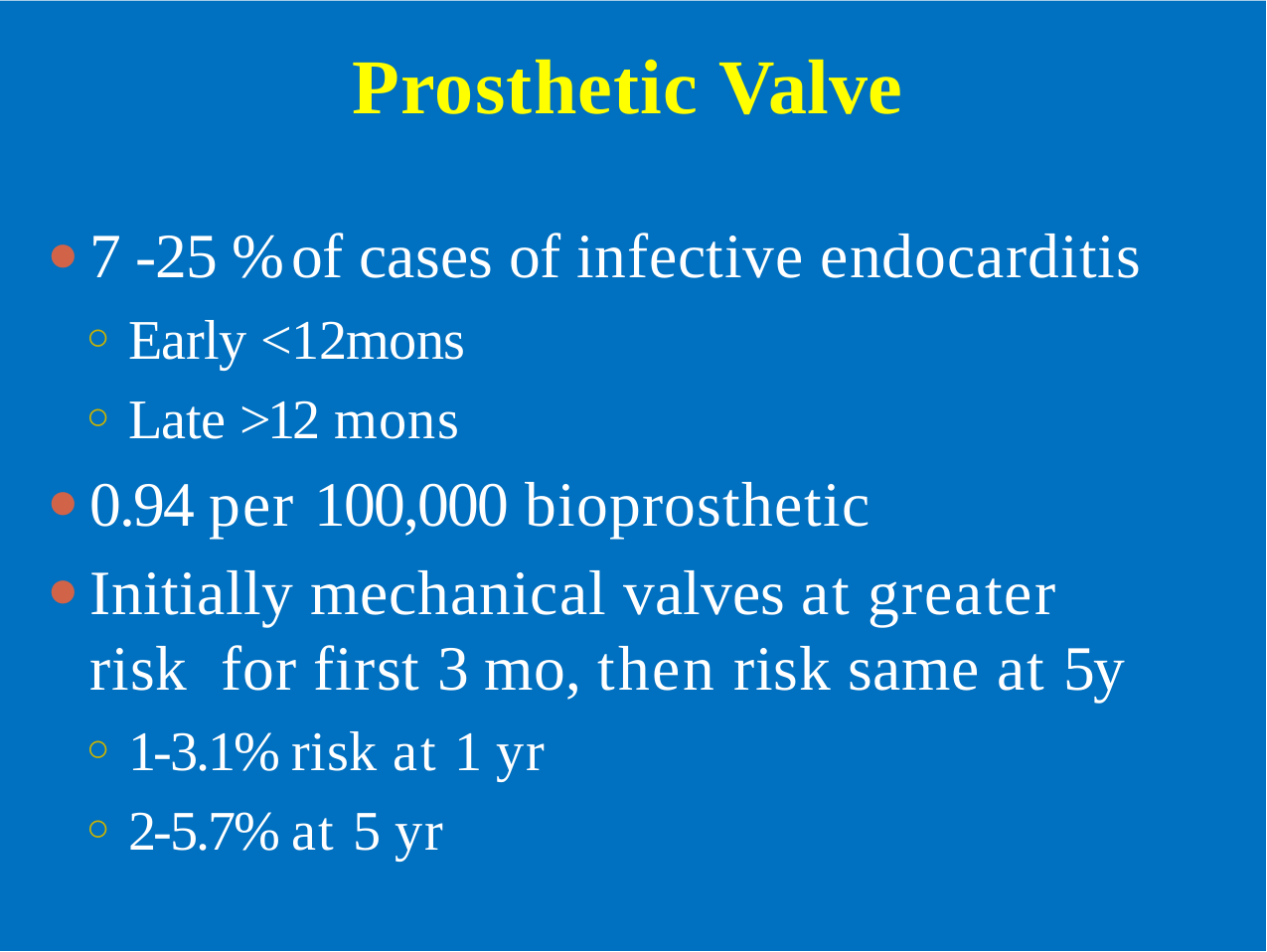

# Prosthetic Valve
7 -25 % of cases of infective endocarditis
Early <12mons
Late >12 mons
0.94 per 100,000 bioprosthetic
Initially mechanical valves at greater risk  for first 3 mo, then risk same at 5y
1-3.1% risk at 1 yr
2-5.7% at 5 yr